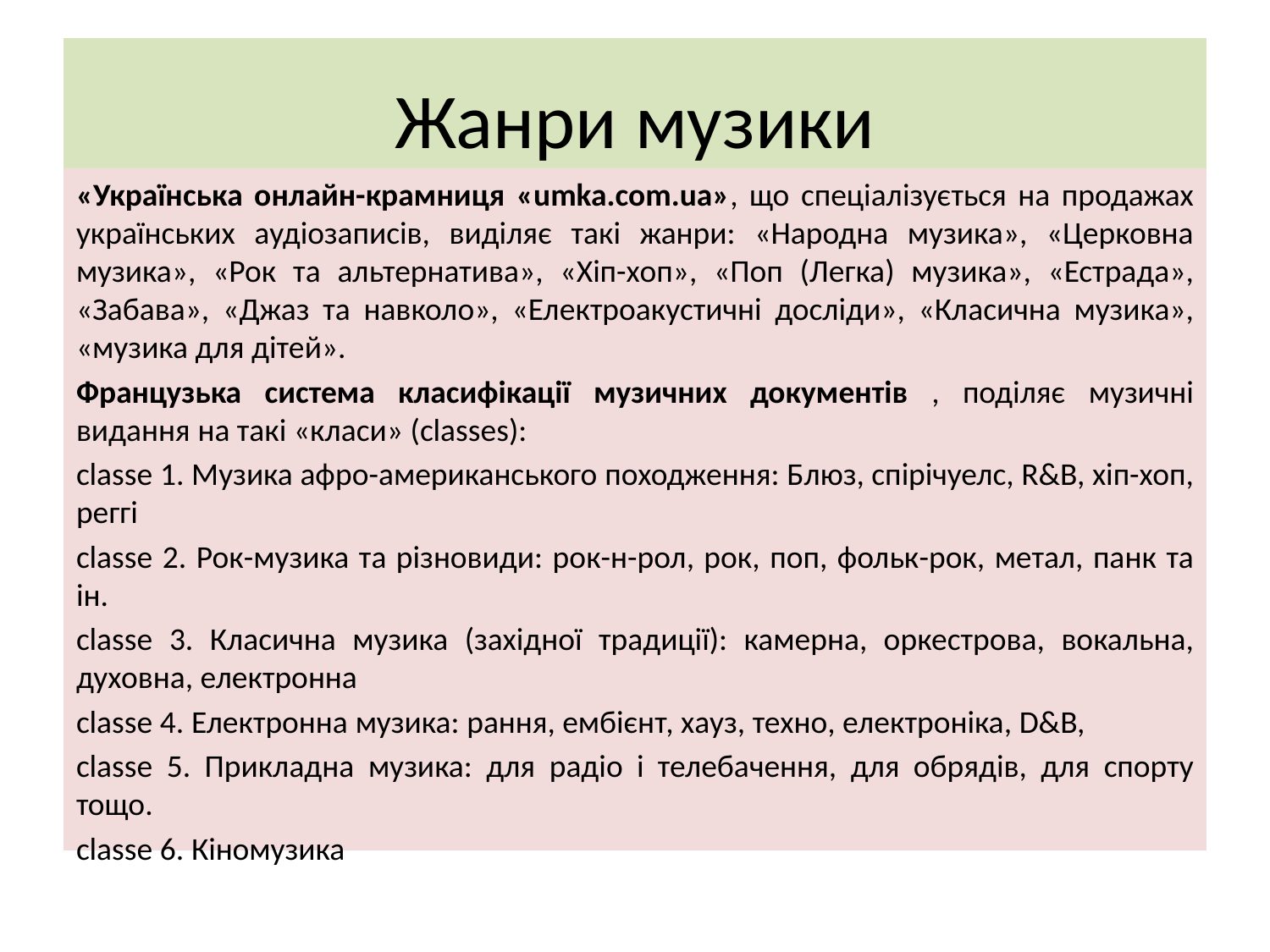

# Жанри музики
«Українська онлайн-крамниця «umka.com.ua», що спеціалізується на продажах українських аудіозаписів, виділяє такі жанри: «Народна музика», «Церковна музика», «Рок та альтернатива», «Хіп-хоп», «Поп (Легка) музика», «Естрада», «Забава», «Джаз та навколо», «Електроакустичні досліди», «Класична музика», «музика для дітей».
Французька система класифікації музичних документів , поділяє музичні видання на такі «класи» (classes):
classe 1. Музика афро-американського походження: Блюз, спірічуелс, R&B, хіп-хоп, реггі
classe 2. Рок-музика та різновиди: рок-н-рол, рок, поп, фольк-рок, метал, панк та ін.
classe 3. Класична музика (західної традиції): камерна, оркестрова, вокальна, духовна, електронна
classe 4. Електронна музика: рання, ембієнт, хауз, техно, електроніка, D&B,
classe 5. Прикладна музика: для радіо і телебачення, для обрядів, для спорту тощо.
classe 6. Кіномузика